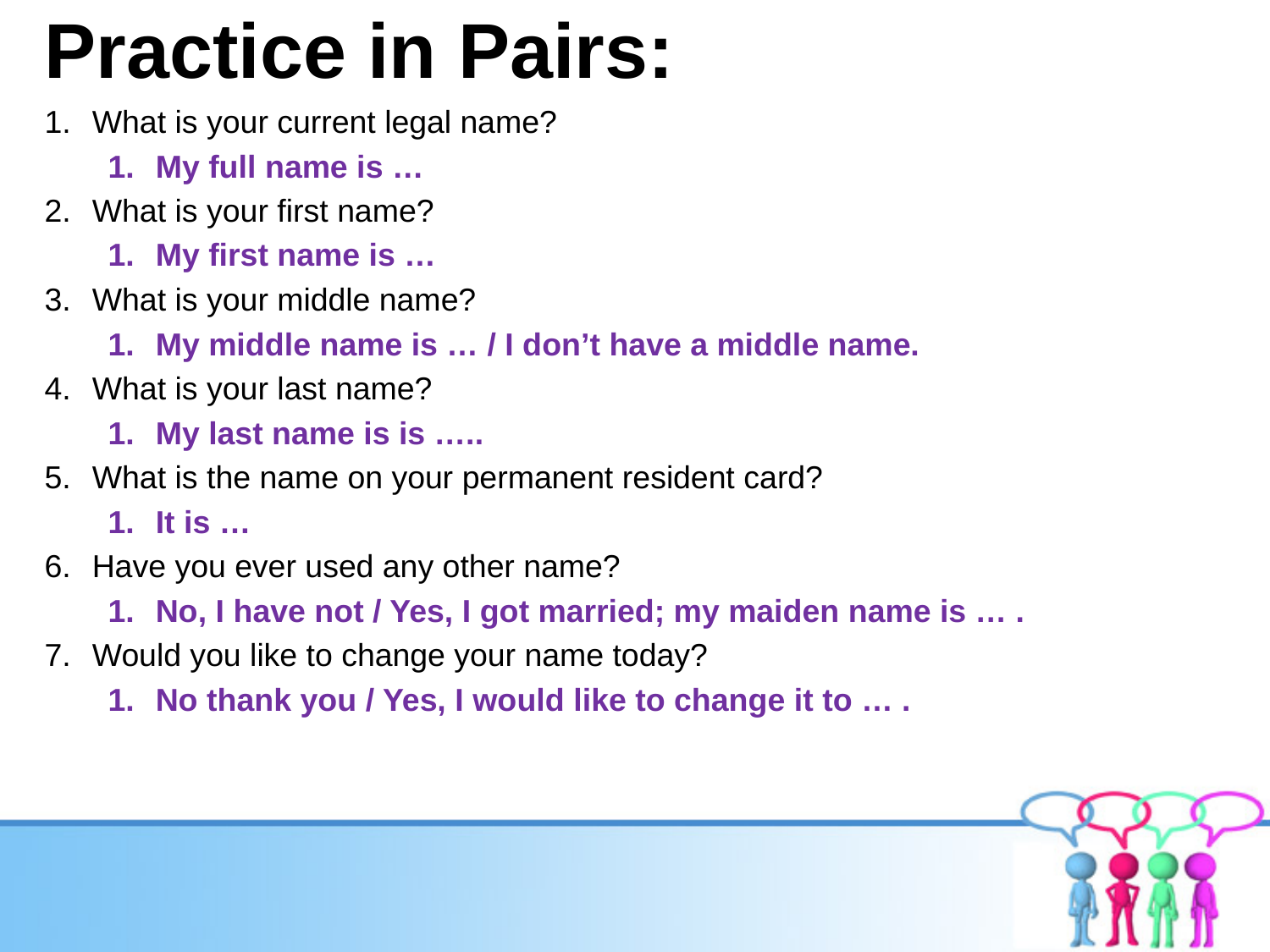

# Practice in Pairs:
What is your current legal name?
My full name is …
What is your first name?
My first name is …
What is your middle name?
My middle name is … / I don’t have a middle name.
What is your last name?
My last name is is …..
What is the name on your permanent resident card?
It is …
Have you ever used any other name?
No, I have not / Yes, I got married; my maiden name is … .
Would you like to change your name today?
No thank you / Yes, I would like to change it to … .